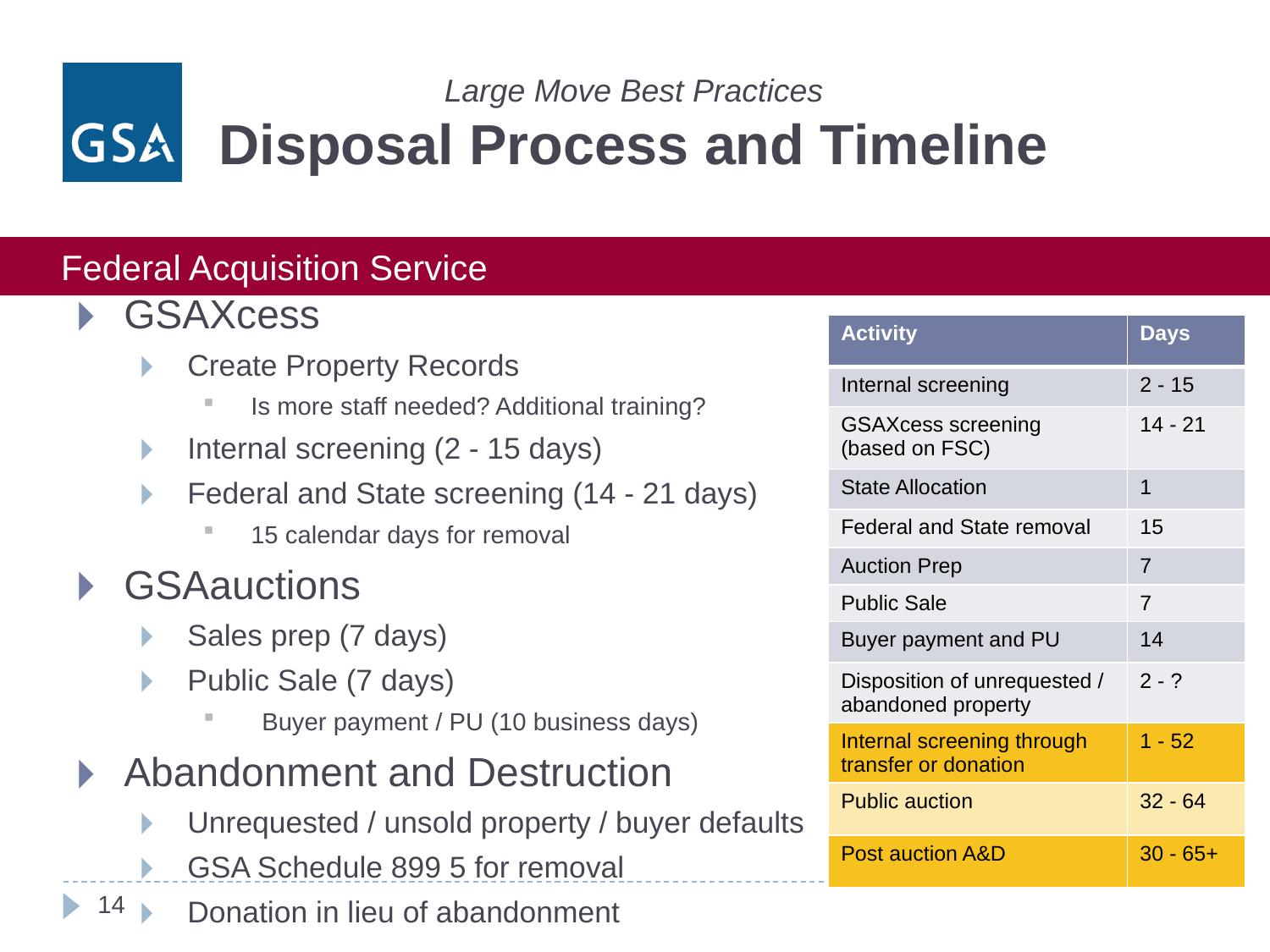

# Large Move Best Practices Disposal Process and Timeline
GSAXcess
Create Property Records
Is more staff needed? Additional training?
Internal screening (2 - 15 days)
Federal and State screening (14 - 21 days)
15 calendar days for removal
GSAauctions
Sales prep (7 days)
Public Sale (7 days)
     Buyer payment / PU (10 business days)
Abandonment and Destruction
Unrequested / unsold property / buyer defaults
GSA Schedule 899 5 for removal
Donation in lieu of abandonment

| Activity | Days |
| --- | --- |
| Internal screening | 2 - 15 |
| GSAXcess screening (based on FSC) | 14 - 21 |
| State Allocation | 1 |
| Federal and State removal | 15 |
| Auction Prep | 7 |
| Public Sale | 7 |
| Buyer payment and PU | 14 |
| Disposition of unrequested / abandoned property | 2 - ? |
| Internal screening through transfer or donation | 1 - 52 |
| Public auction | 32 - 64 |
| Post auction A&D | 30 - 65+ |
14